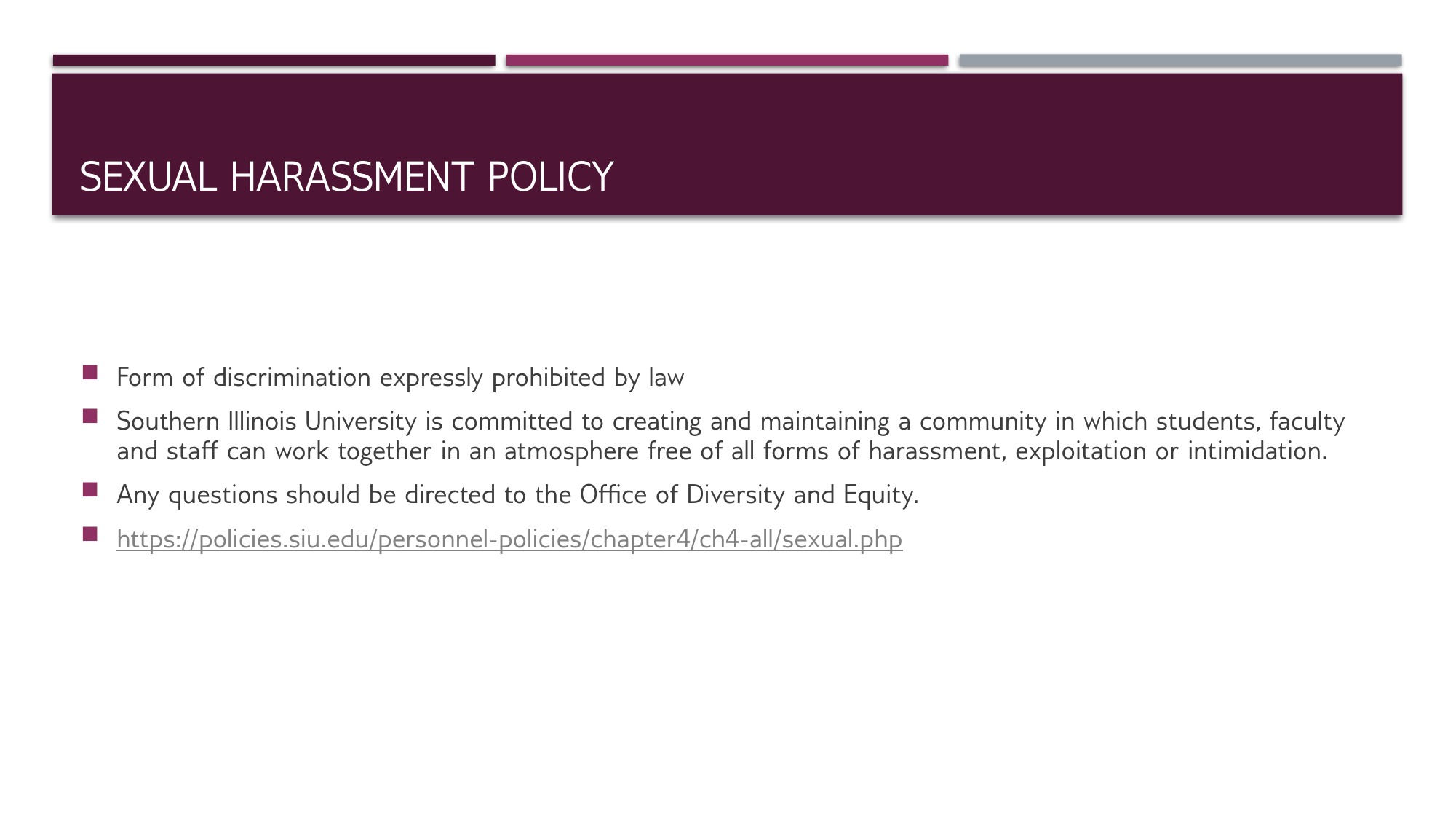

# Sexual Harassment Policy
Form of discrimination expressly prohibited by law
Southern Illinois University is committed to creating and maintaining a community in which students, faculty and staff can work together in an atmosphere free of all forms of harassment, exploitation or intimidation.
Any questions should be directed to the Office of Diversity and Equity.
https://policies.siu.edu/personnel-policies/chapter4/ch4-all/sexual.php